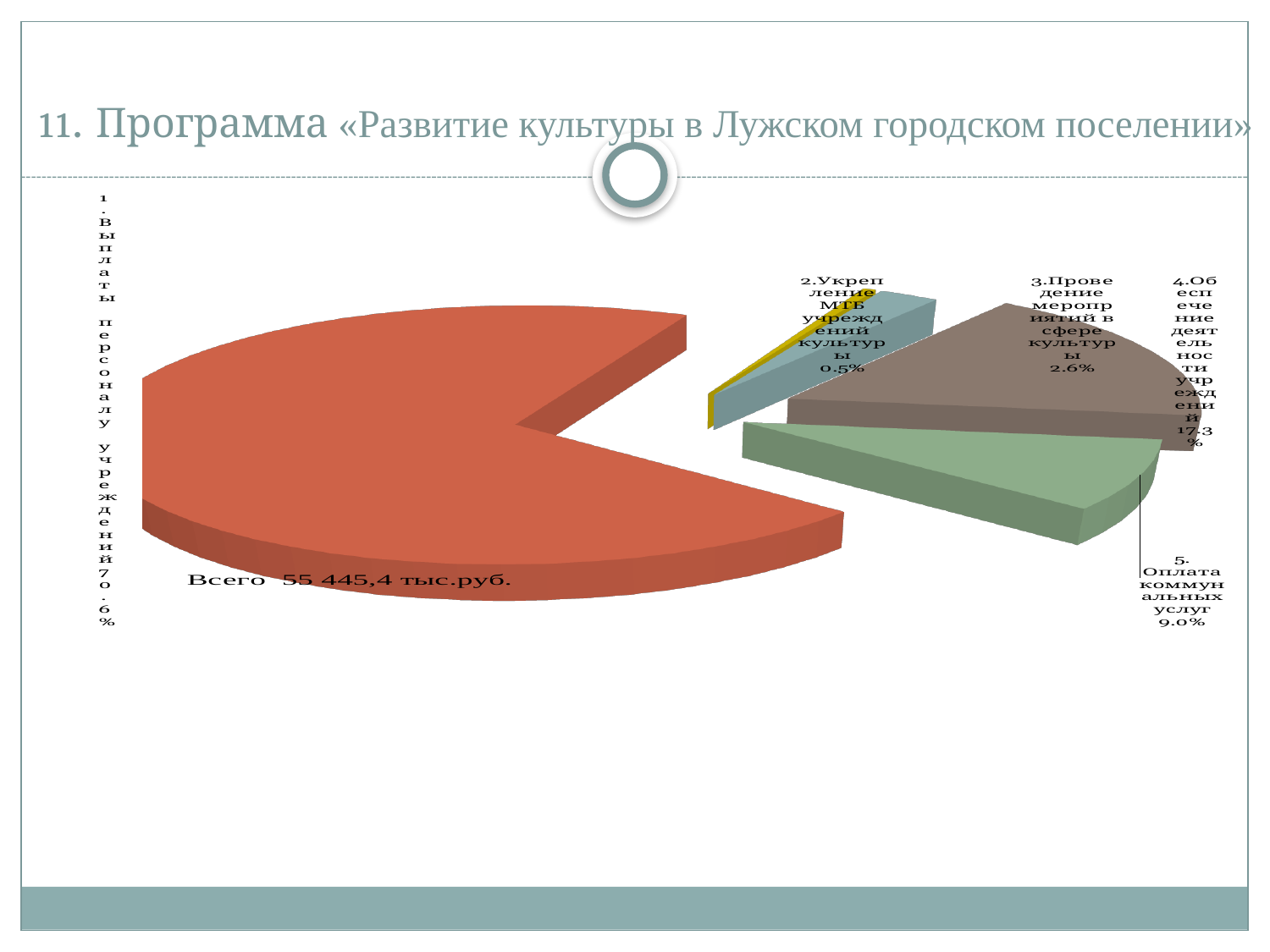

# Программа «Развитие культуры в Лужском городском поселении»

[unsupported chart]